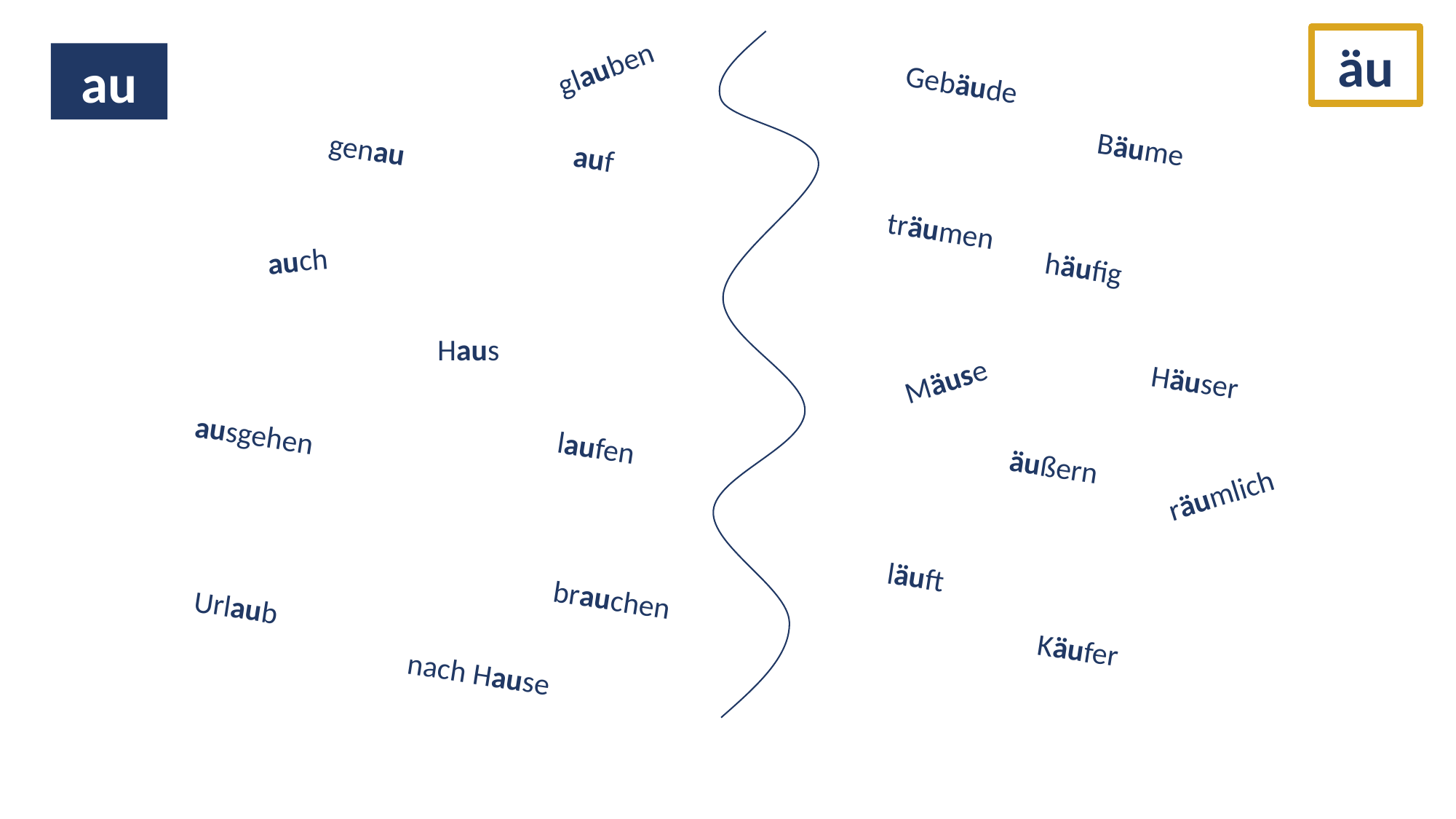

äu

glauben
au
# au/äu
Gebäude
Bäume
genau
auf
träumen
auch
häufig
Haus
Mäuse
Häuser
ausgehen
laufen
räumlich
äußern
läuft
brauchen
Urlaub
Käufer
nach Hause